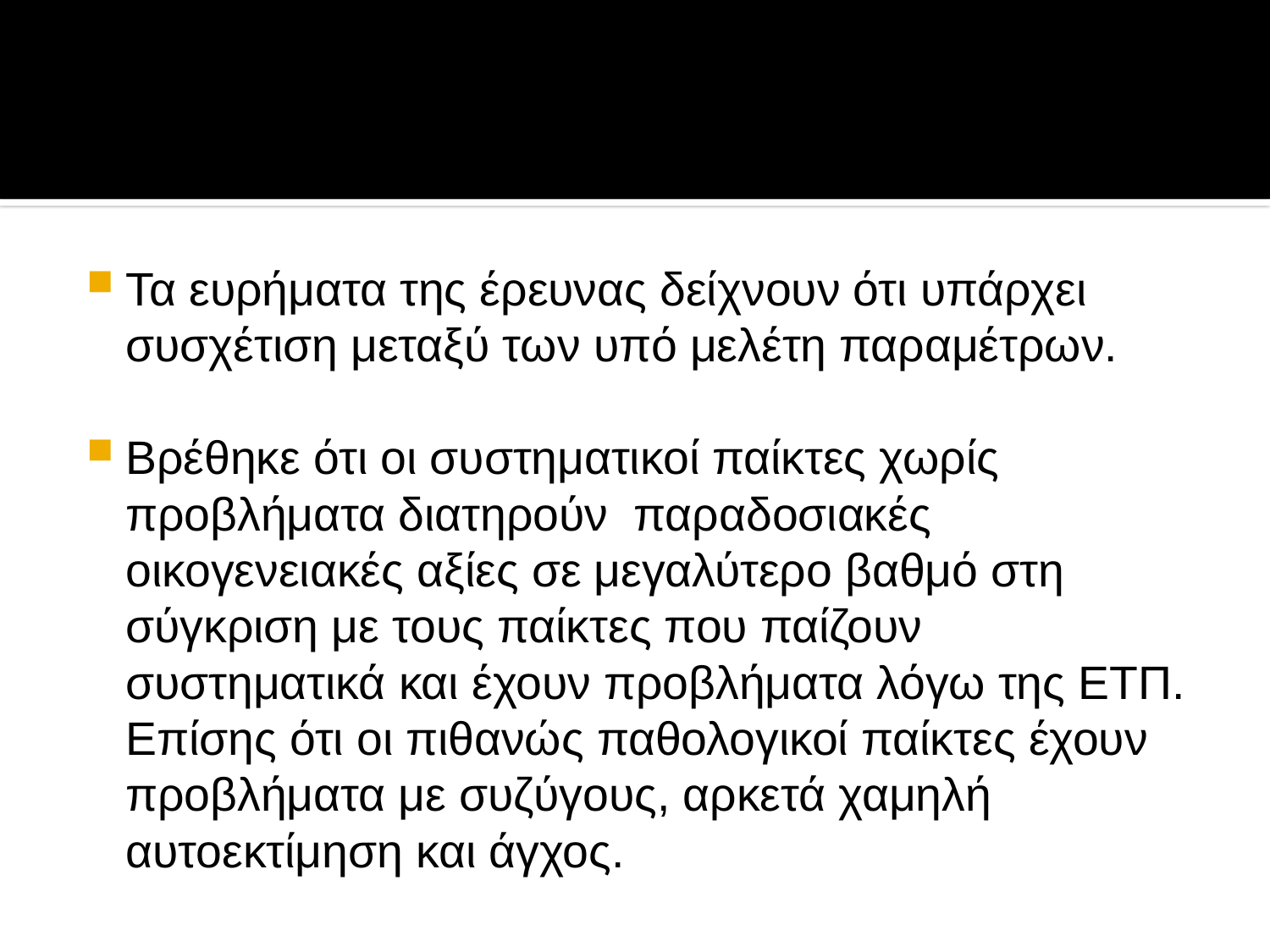

#
Τα ευρήματα της έρευνας δείχνουν ότι υπάρχει συσχέτιση μεταξύ των υπό μελέτη παραμέτρων.

Βρέθηκε ότι οι συστηματικοί παίκτες χωρίς προβλήματα διατηρούν  παραδοσιακές οικογενειακές αξίες σε μεγαλύτερο βαθμό στη σύγκριση με τους παίκτες που παίζουν συστηματικά και έχουν προβλήματα λόγω της ΕΤΠ. Επίσης ότι οι πιθανώς παθολογικοί παίκτες έχουν προβλήματα με συζύγους, αρκετά χαμηλή αυτοεκτίμηση και άγχος.